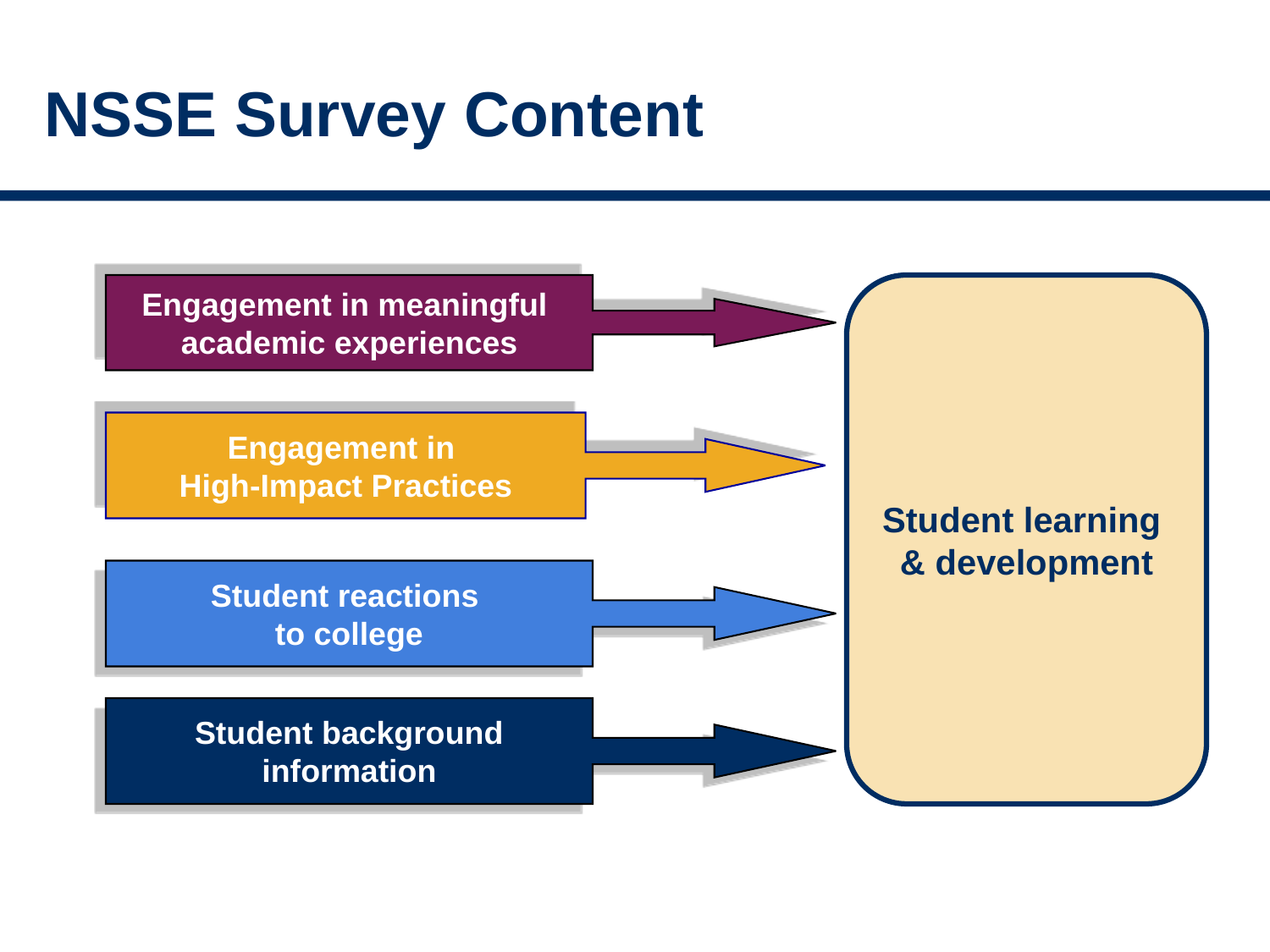

# NSSE Survey Content
Engagement in meaningful
academic experiences
Student learning
& development
Engagement in
High-Impact Practices
Student reactions
to college

Student background
information